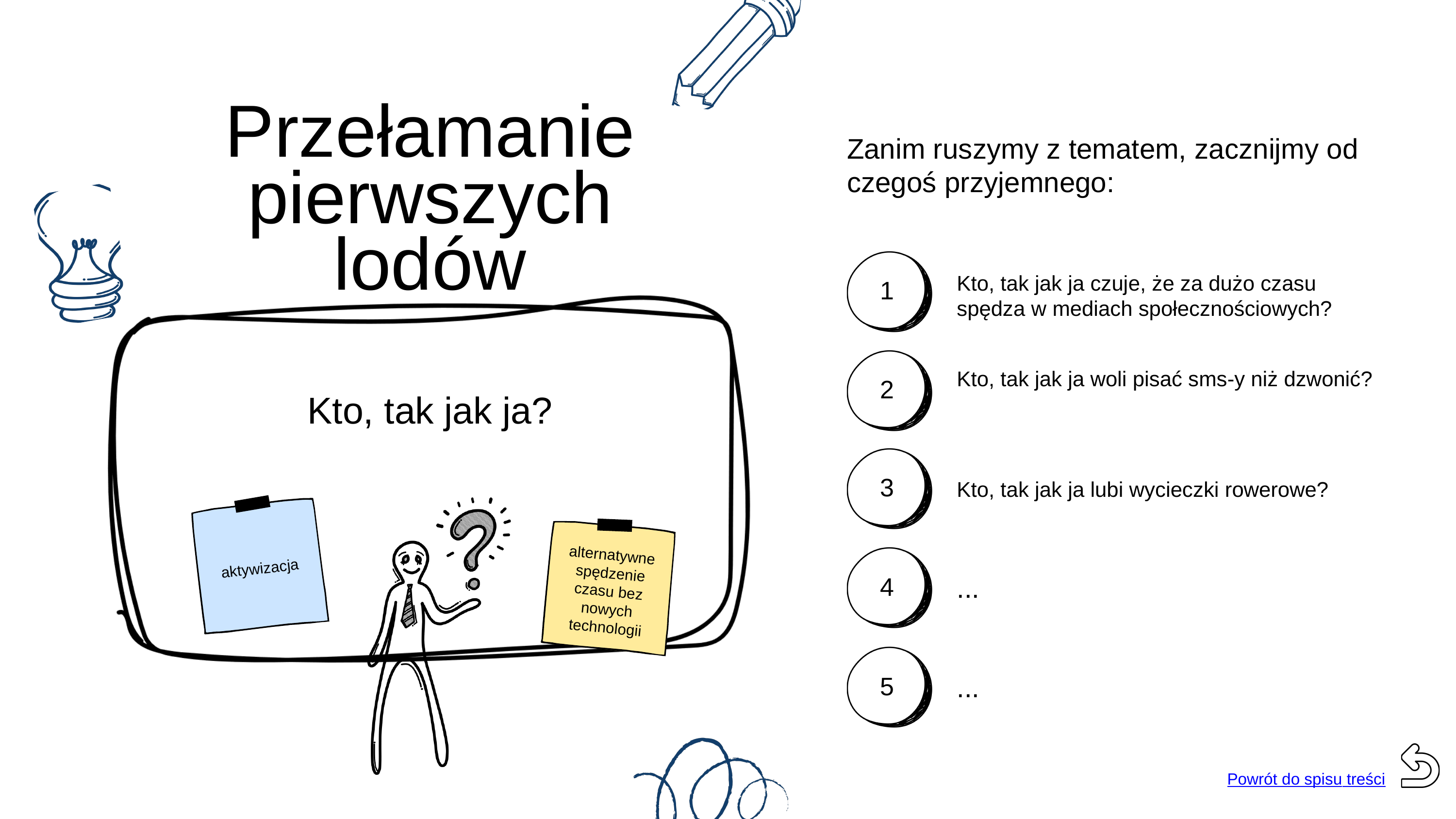

Przełamanie pierwszych lodów
Zanim ruszymy z tematem, zacznijmy od czegoś przyjemnego:

Kto, tak jak ja czuje, że za dużo czasu spędza w mediach społecznościowych?
1

Kto, tak jak ja woli pisać sms-y niż dzwonić?
2
Kto, tak jak ja?

Kto, tak jak ja lubi wycieczki rowerowe?
3

alternatywne spędzenie czasu bez nowych technologii

aktywizacja
...
4

...
5

Powrót do spisu treści